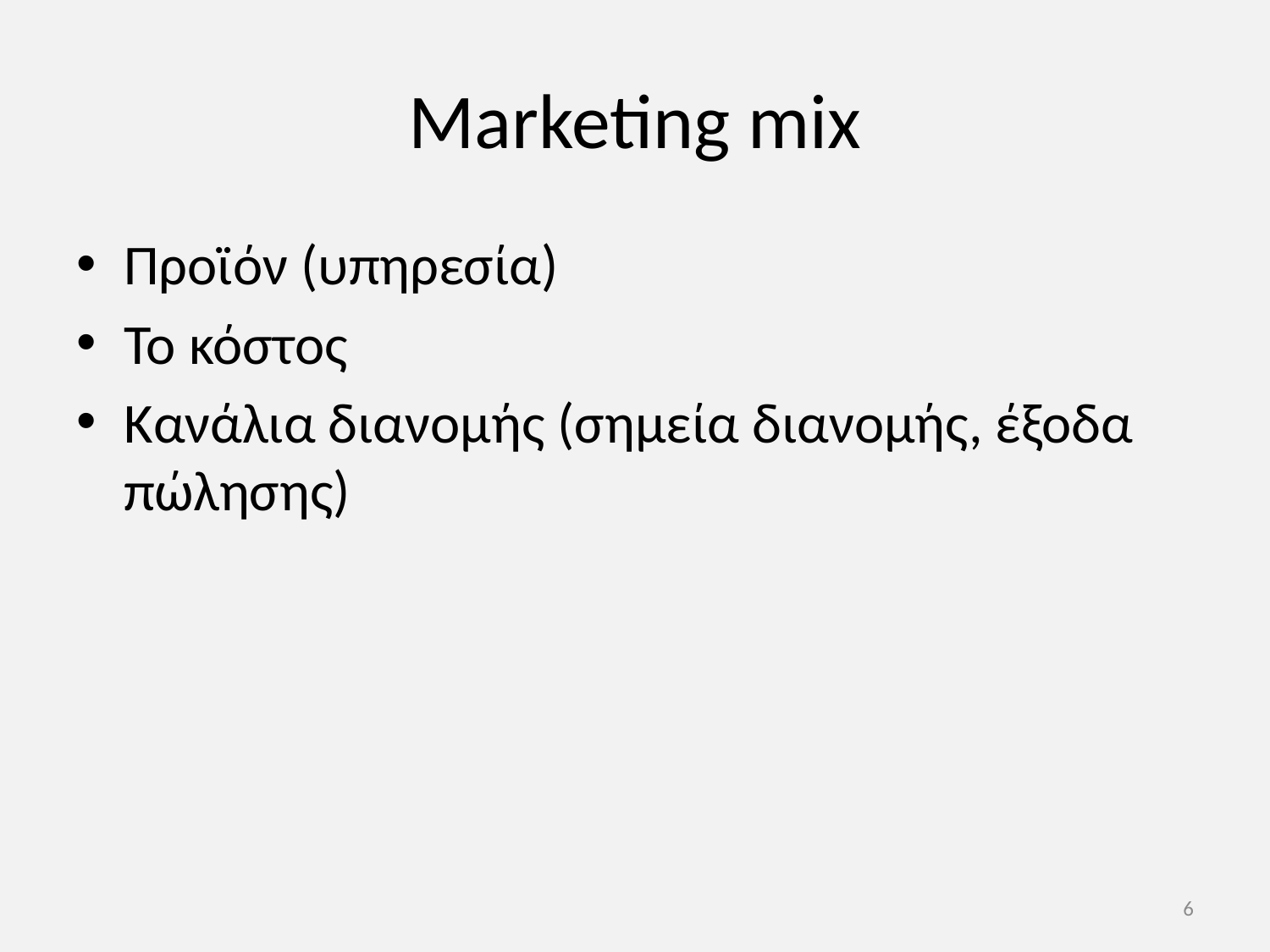

# Marketing mix
Προϊόν (υπηρεσία)
Το κόστος
Κανάλια διανομής (σημεία διανομής, έξοδα πώλησης)
6